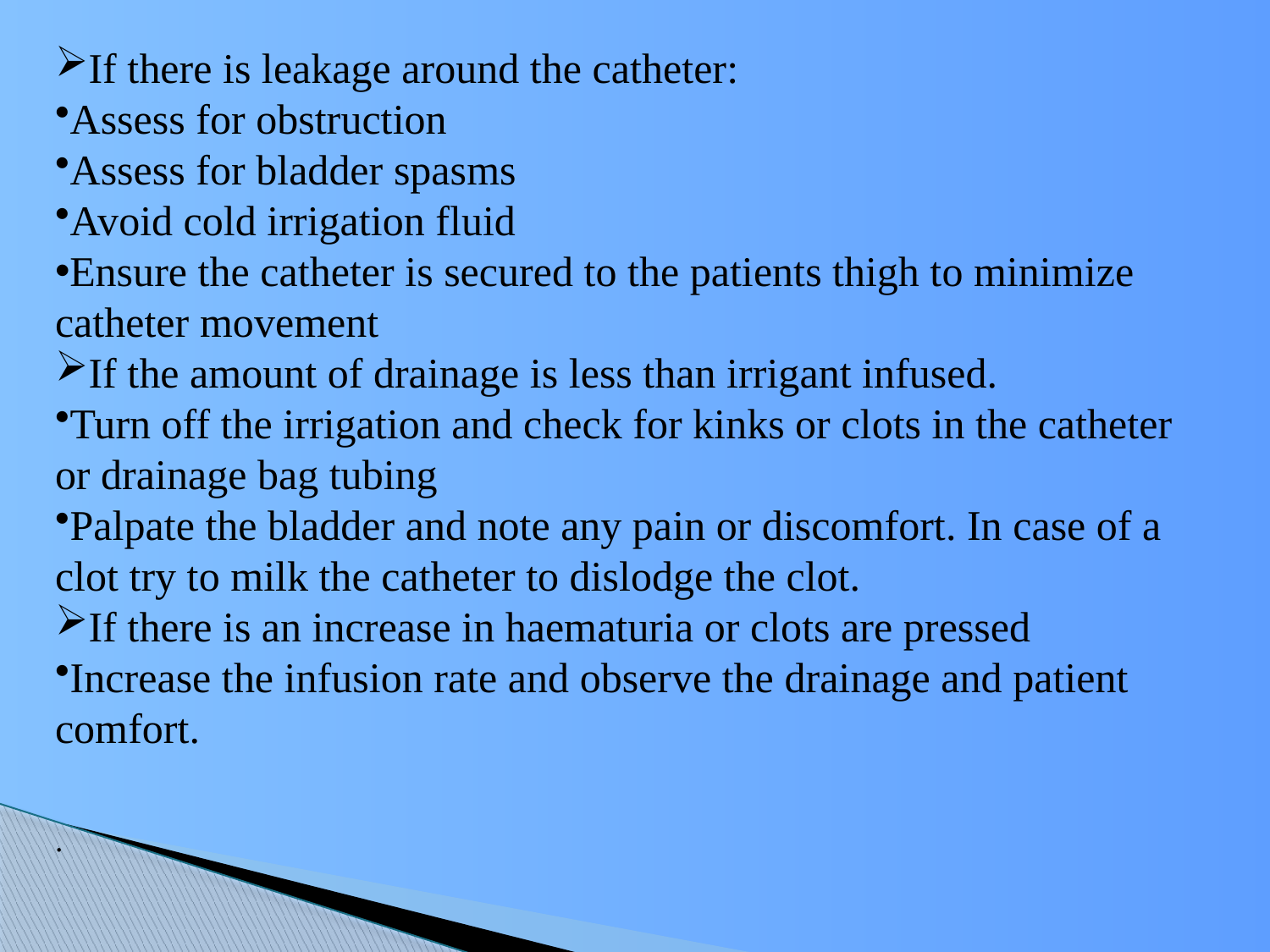

If there is leakage around the catheter:
Assess for obstruction
Assess for bladder spasms
Avoid cold irrigation fluid
Ensure the catheter is secured to the patients thigh to minimize catheter movement
If the amount of drainage is less than irrigant infused.
Turn off the irrigation and check for kinks or clots in the catheter or drainage bag tubing
Palpate the bladder and note any pain or discomfort. In case of a clot try to milk the catheter to dislodge the clot.
If there is an increase in haematuria or clots are pressed
Increase the infusion rate and observe the drainage and patient comfort.

.